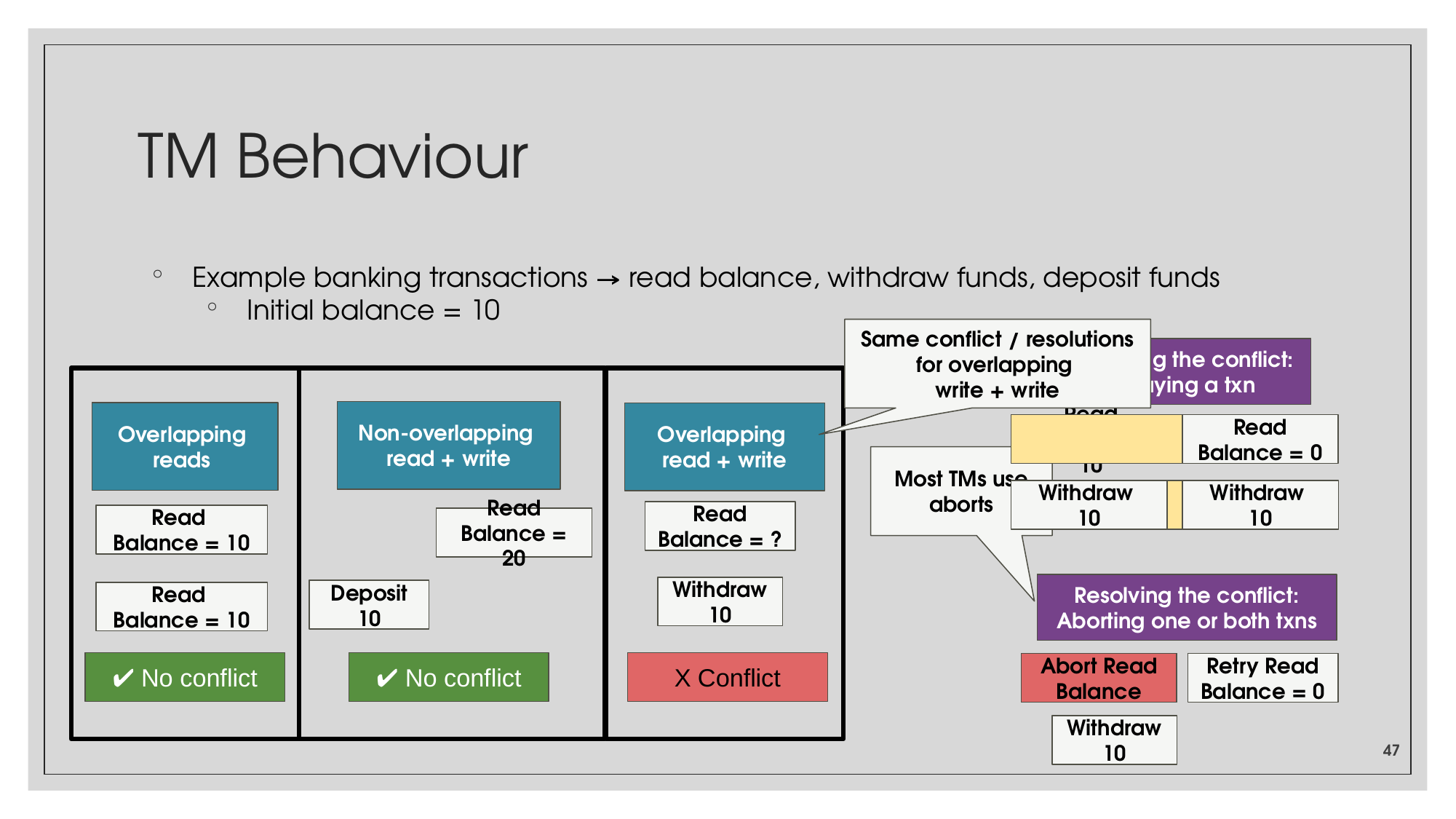

# TM Behaviour
Example banking transactions → read balance, withdraw funds, deposit funds
Initial balance = 10
Same conflict / resolutions for overlapping
write + write
Resolving the conflict:
Delaying a txn

Overlapping
reads

Non-overlapping
read + write

Overlapping
read + write
Read Balance = 0
Withdraw
10

Read Balance = 10
Withdraw
10

Most TMs use aborts
Read Balance = ?
Withdraw 10
Read
Balance = 10
Read
Balance = 10
Read Balance = 20
Deposit 10
Resolving the conflict:
Aborting one or both txns
✔ No conflict
✔ No conflict
X Conflict
Read Balance = ?
Withdraw 10
Abort Read Balance
Retry Read Balance = 0
47